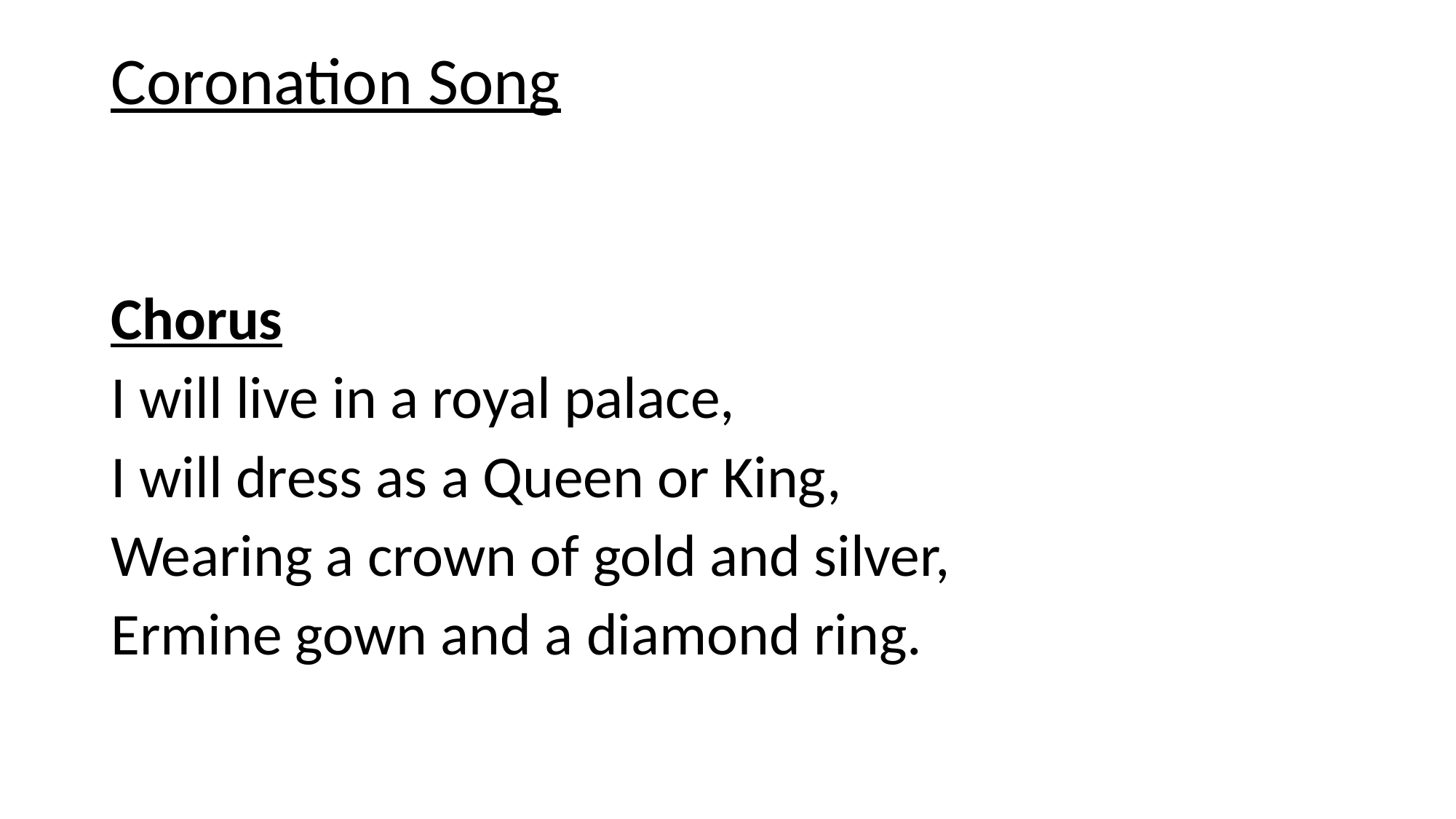

# Coronation Song

Chorus
I will live in a royal palace,
I will dress as a Queen or King,
Wearing a crown of gold and silver,
Ermine gown and a diamond ring.